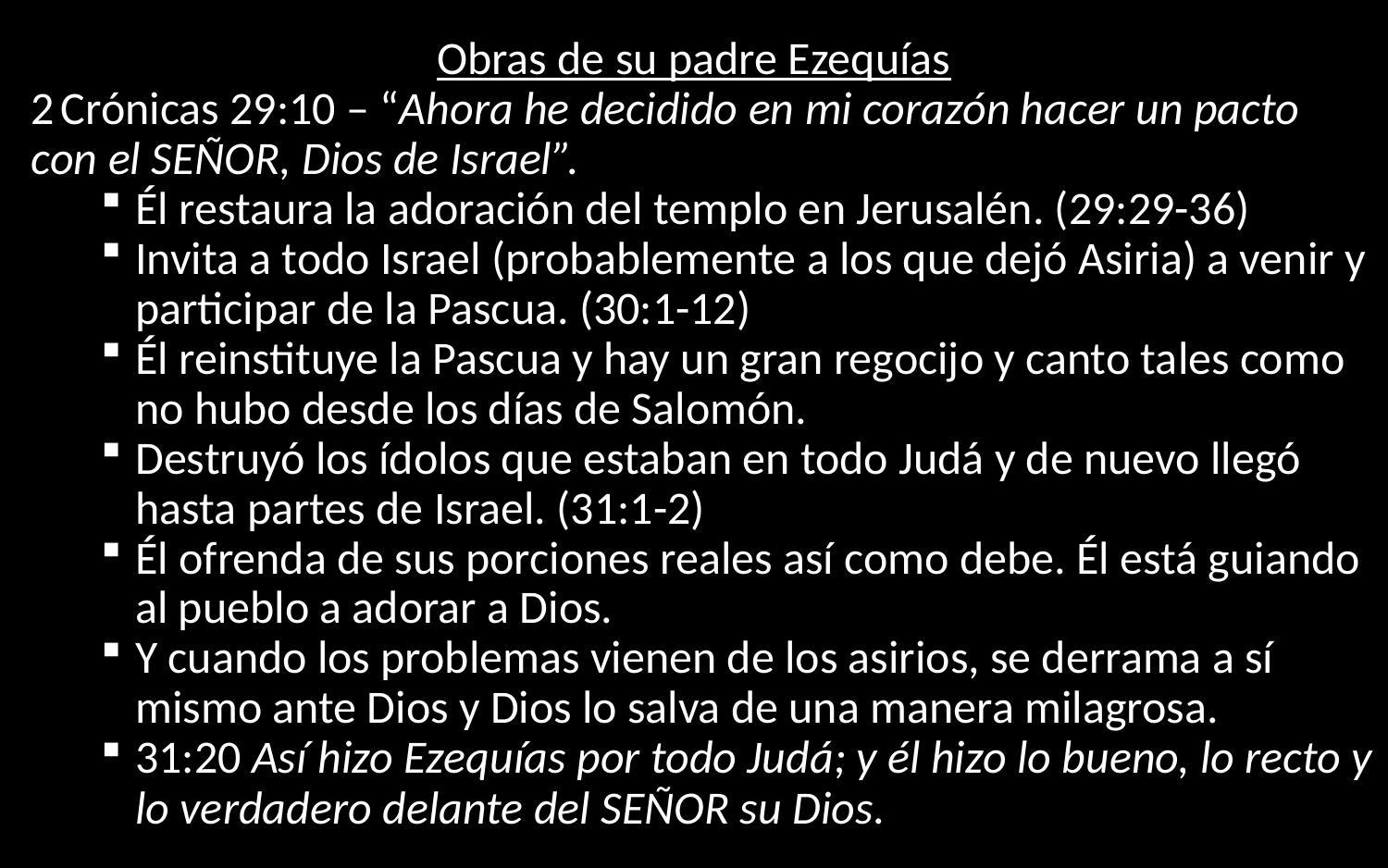

Obras de su padre Ezequías
2 Crónicas 29:10 – “Ahora he decidido en mi corazón hacer un pacto con el SEÑOR, Dios de Israel”.
Él restaura la adoración del templo en Jerusalén. (29:29-36)
Invita a todo Israel (probablemente a los que dejó Asiria) a venir y participar de la Pascua. (30:1-12)
Él reinstituye la Pascua y hay un gran regocijo y canto tales como no hubo desde los días de Salomón.
Destruyó los ídolos que estaban en todo Judá y de nuevo llegó hasta partes de Israel. (31:1-2)
Él ofrenda de sus porciones reales así como debe. Él está guiando al pueblo a adorar a Dios.
Y cuando los problemas vienen de los asirios, se derrama a sí mismo ante Dios y Dios lo salva de una manera milagrosa.
31:20 Así hizo Ezequías por todo Judá; y él hizo lo bueno, lo recto y lo verdadero delante del SEÑOR su Dios.